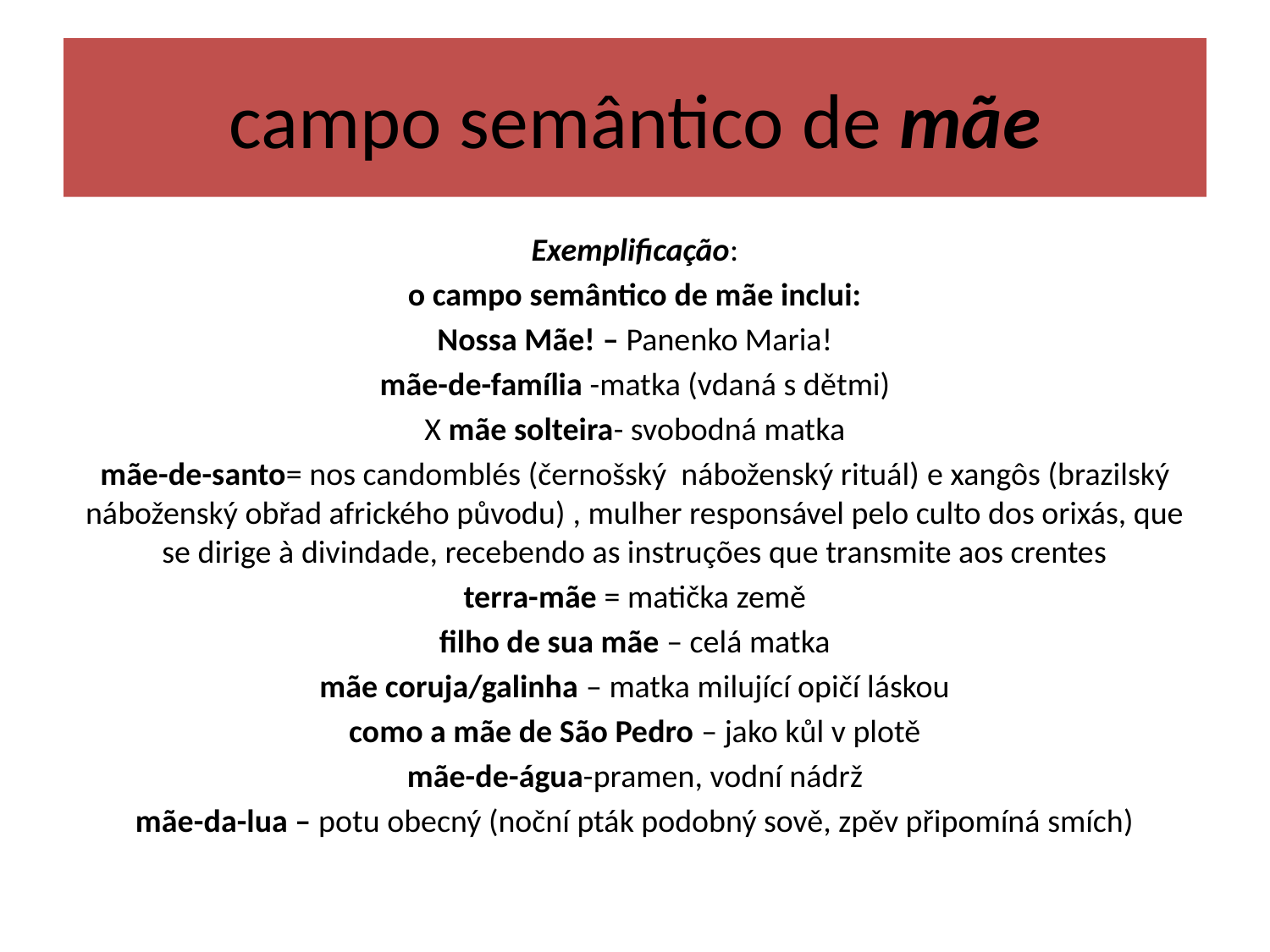

# campo semântico de mãe
Exemplificação:
o campo semântico de mãe inclui:
Nossa Mãe! – Panenko Maria!
mãe-de-família -matka (vdaná s dětmi)
X mãe solteira- svobodná matka
mãe-de-santo= nos candomblés (černošský  náboženský rituál) e xangôs (brazilský náboženský obřad afrického původu) , mulher responsável pelo culto dos orixás, que se dirige à divindade, recebendo as instruções que transmite aos crentes
terra-mãe = matička země
filho de sua mãe – celá matka
mãe coruja/galinha – matka milující opičí láskou
como a mãe de São Pedro – jako kůl v plotě
mãe-de-água-pramen, vodní nádrž
mãe-da-lua – potu obecný (noční pták podobný sově, zpěv připomíná smích)